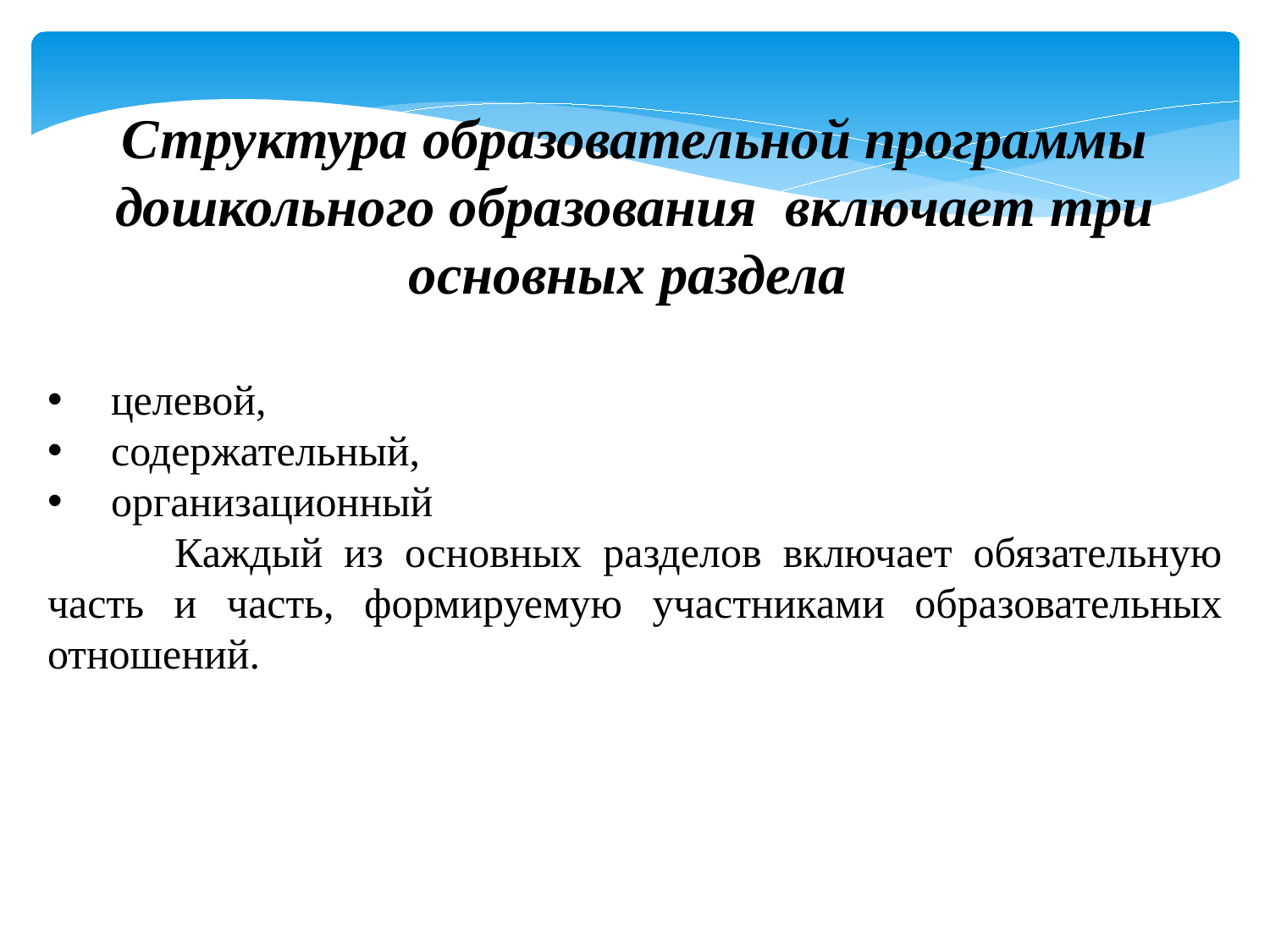

Структура образовательной программы дошкольного образования  включает три основных раздела

целевой,
содержательный,
организационный
	Каждый из основных разделов включает обязательную часть и часть, формируемую участниками образовательных отношений.